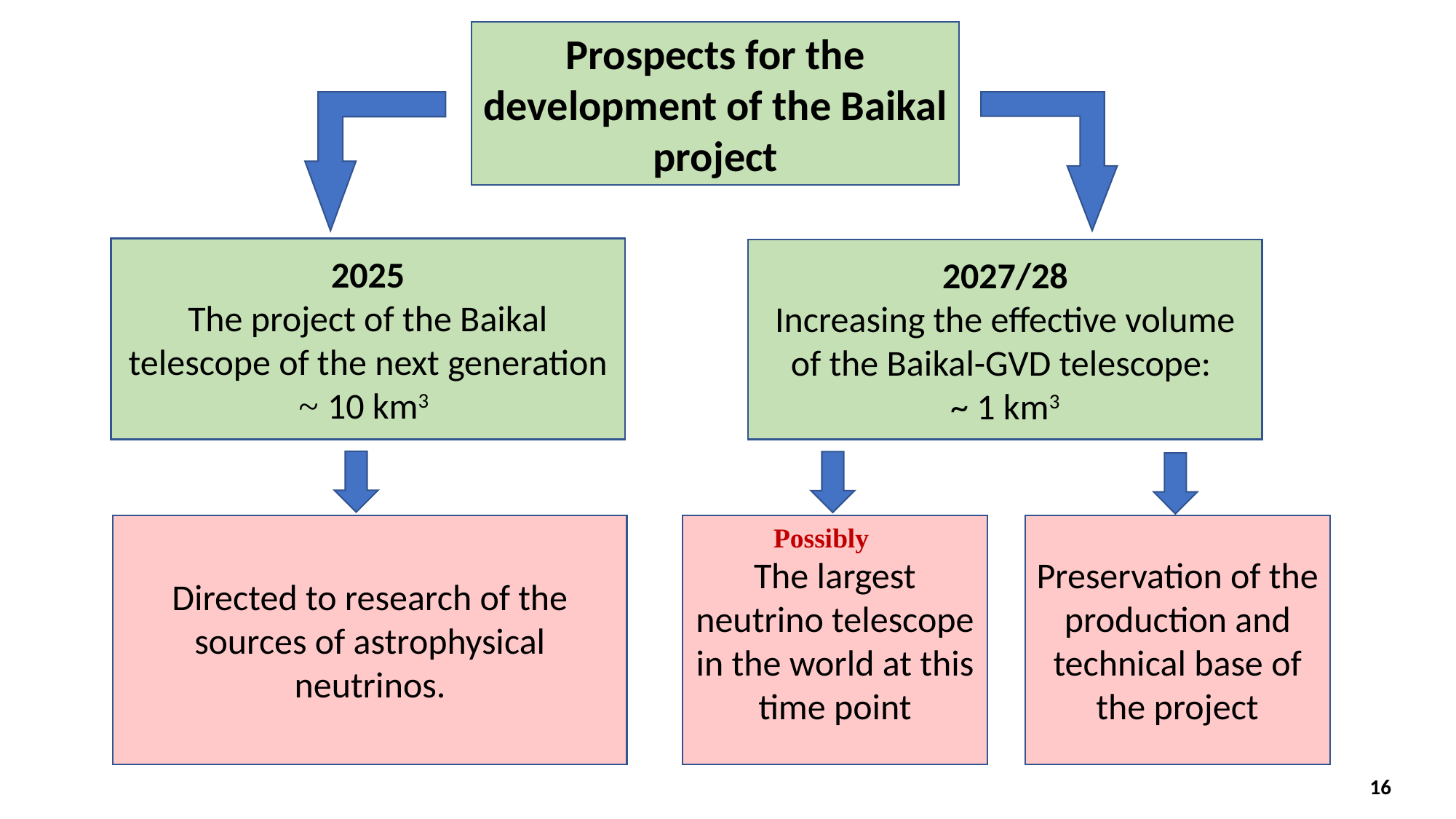

Prospects for the development of the Baikal project

2025
The project of the Baikal telescope of the next generation ~ 10 km3
2027/28
Increasing the effective volume of the Baikal-GVD telescope:
 ~ 1 km3

Directed to research of the sources of astrophysical neutrinos.
The largest neutrino telescope in the world at this time point
Possibly
Preservation of the production and technical base of the project
16